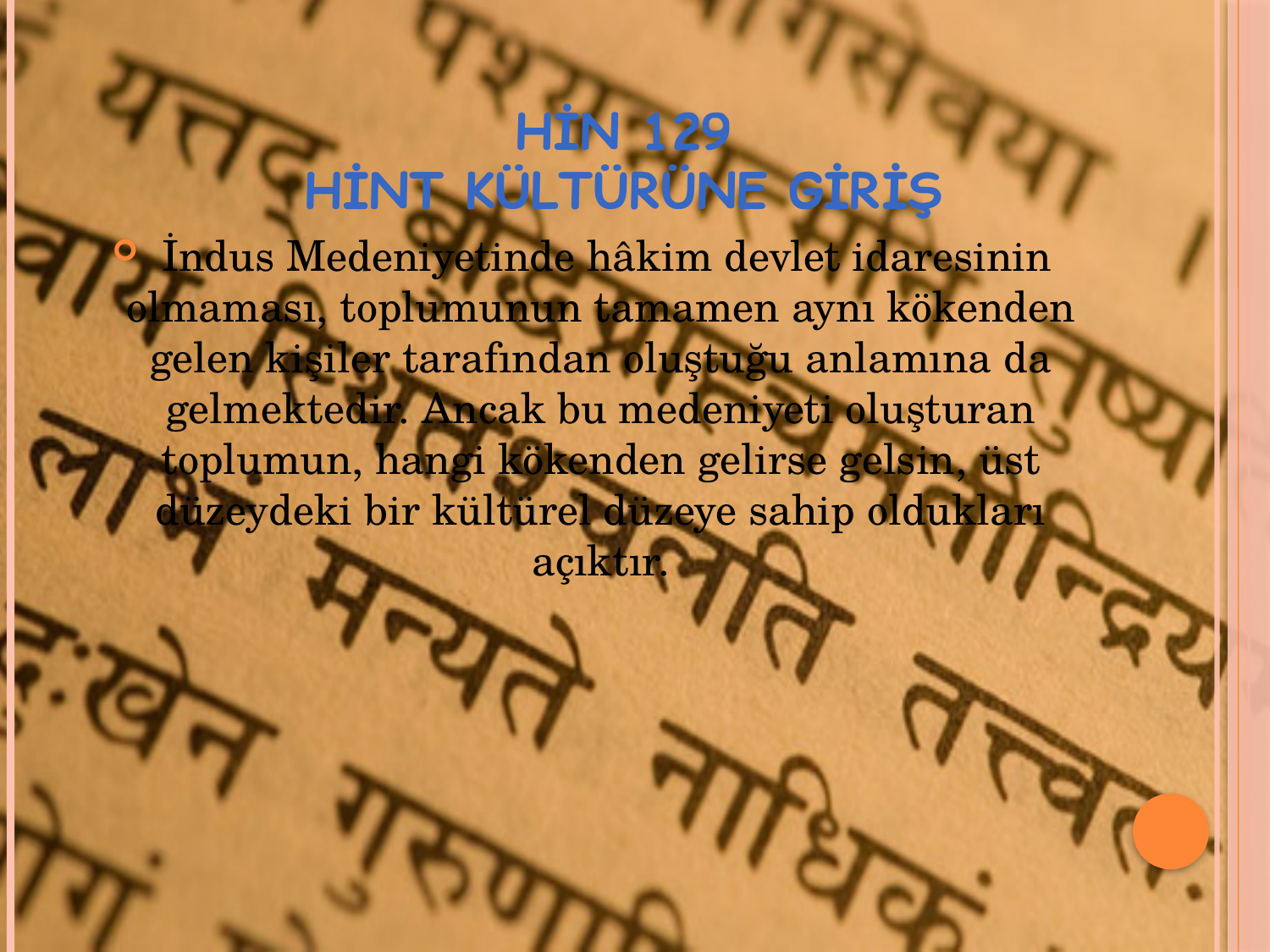

# HİN 129 HİNT KÜLTÜRÜNE GİRİŞ

 İndus Medeniyetinde hâkim devlet idaresinin olmaması, toplumunun tamamen aynı kökenden gelen kişiler tarafından oluştuğu anlamına da gelmektedir. Ancak bu medeniyeti oluşturan toplumun, hangi kökenden gelirse gelsin, üst düzeydeki bir kültürel düzeye sahip oldukları açıktır.